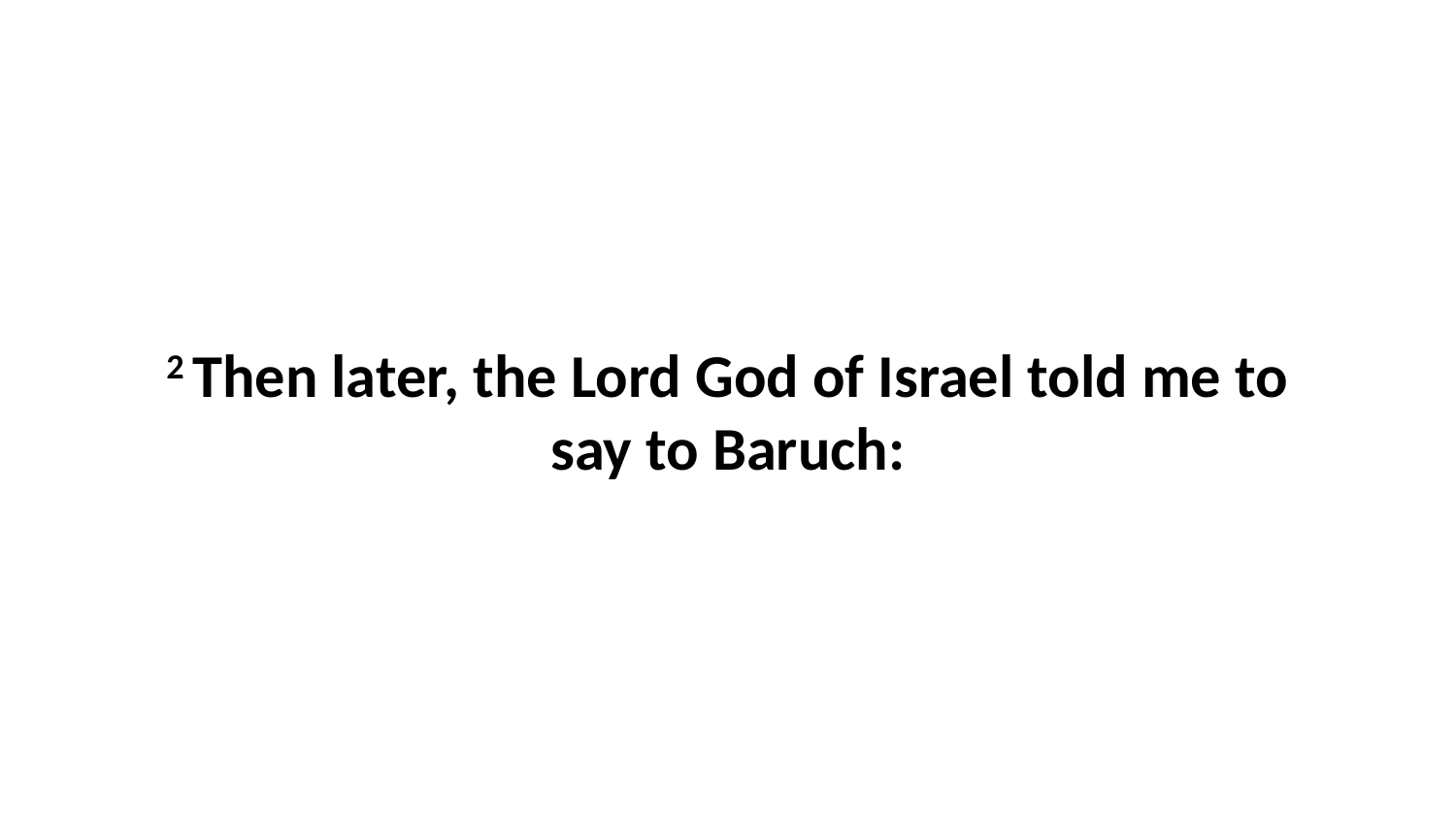

2 Then later, the Lord God of Israel told me to say to Baruch: